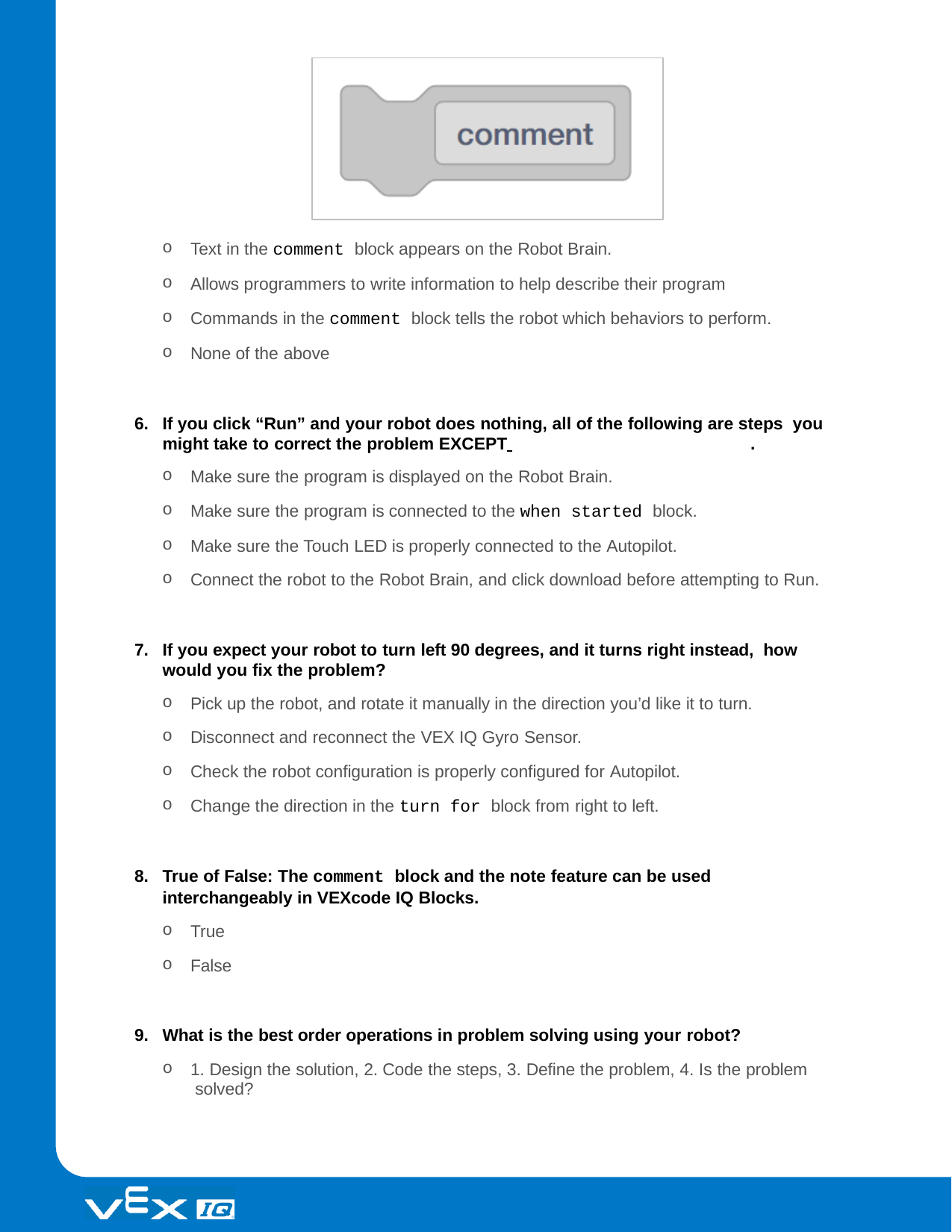

Text in the comment block appears on the Robot Brain.
Allows programmers to write information to help describe their program
Commands in the comment block tells the robot which behaviors to perform.
None of the above

If you click “Run” and your robot does nothing, all of the following are steps  you might take to correct the problem EXCEPT 	.
Make sure the program is displayed on the Robot Brain.
Make sure the program is connected to the when started block.
Make sure the Touch LED is properly connected to the Autopilot.
Connect the robot to the Robot Brain, and click download before attempting to Run.

If you expect your robot to turn left 90 degrees, and it turns right instead,  how would you fix the problem?
Pick up the robot, and rotate it manually in the direction you’d like it to turn.
Disconnect and reconnect the VEX IQ Gyro Sensor.
Check the robot configuration is properly configured for Autopilot.
Change the direction in the turn for block from right to left.

True of False: The comment block and the note feature can be used  interchangeably in VEXcode IQ Blocks.
True
False

What is the best order operations in problem solving using your robot?
1. Design the solution, 2. Code the steps, 3. Define the problem, 4. Is the problem  solved?